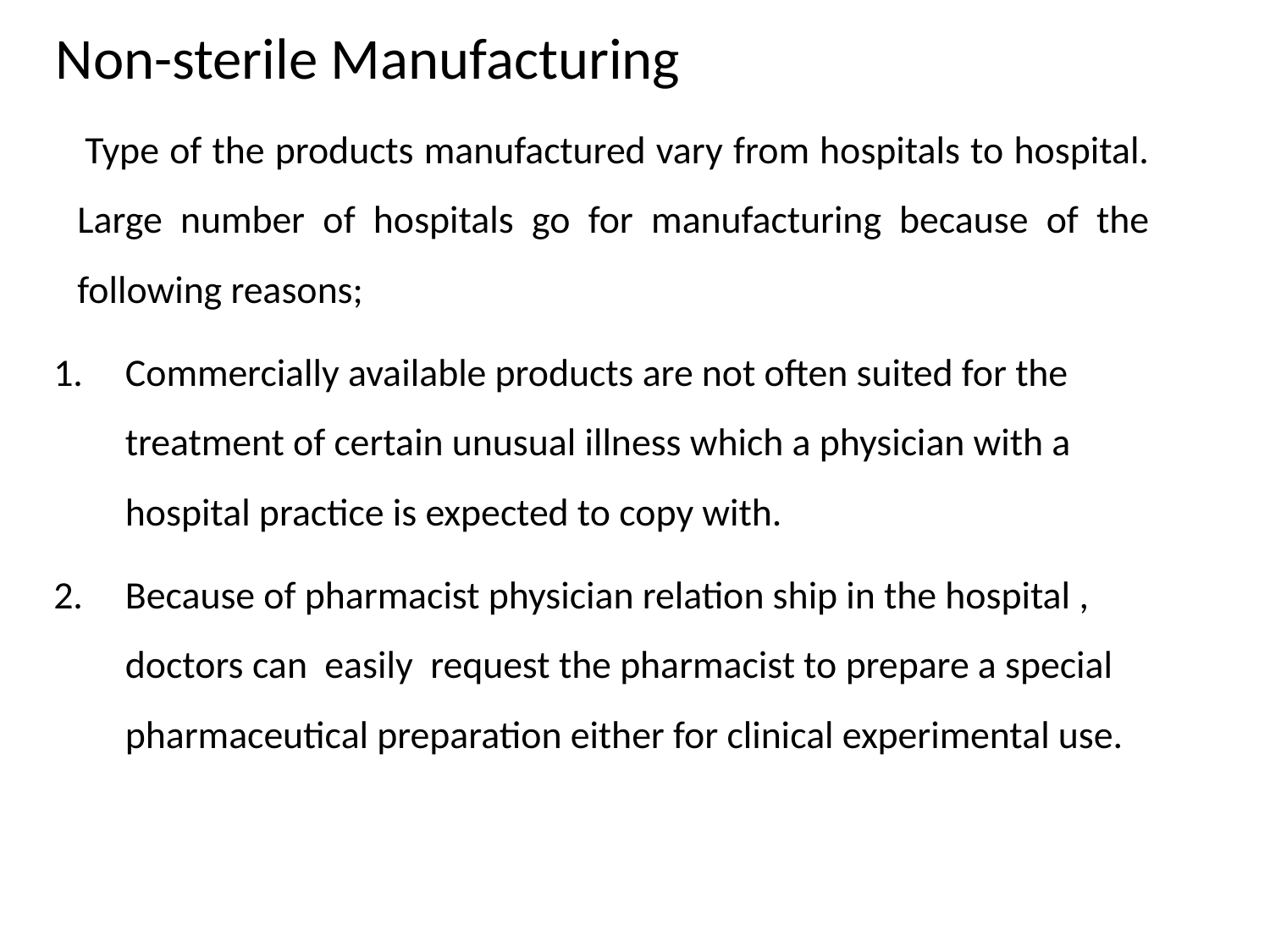

# Non-sterile Manufacturing
   Type of the products manufactured vary from hospitals to hospital. Large number of hospitals go for manufacturing because of the following reasons;
Commercially available products are not often suited for the treatment of certain unusual illness which a physician with a hospital practice is expected to copy with.
Because of pharmacist physician relation ship in the hospital , doctors can  easily  request the pharmacist to prepare a special pharmaceutical preparation either for clinical experimental use.